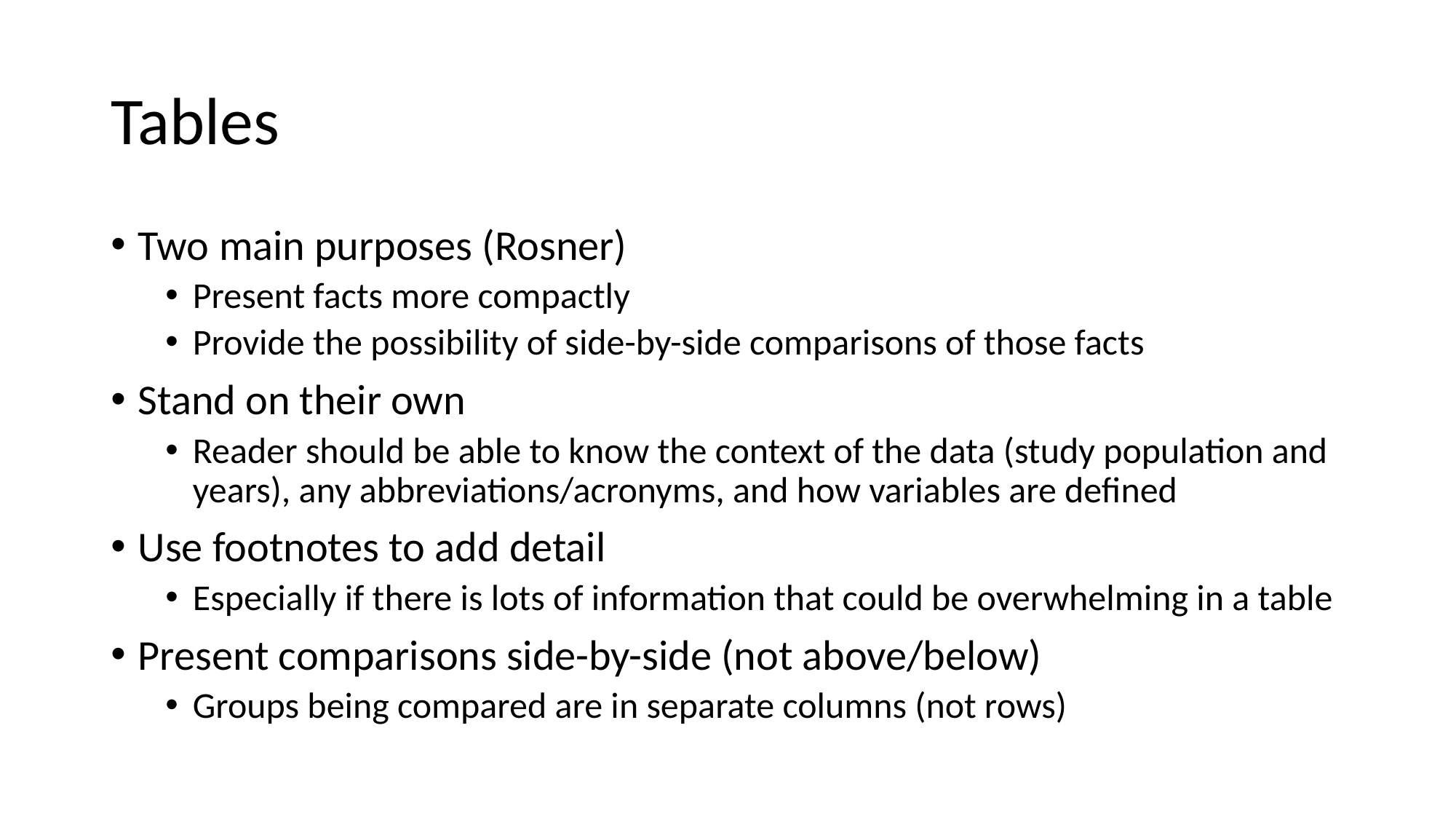

# Tables
Two main purposes (Rosner)
Present facts more compactly
Provide the possibility of side-by-side comparisons of those facts
Stand on their own
Reader should be able to know the context of the data (study population and years), any abbreviations/acronyms, and how variables are defined
Use footnotes to add detail
Especially if there is lots of information that could be overwhelming in a table
Present comparisons side-by-side (not above/below)
Groups being compared are in separate columns (not rows)